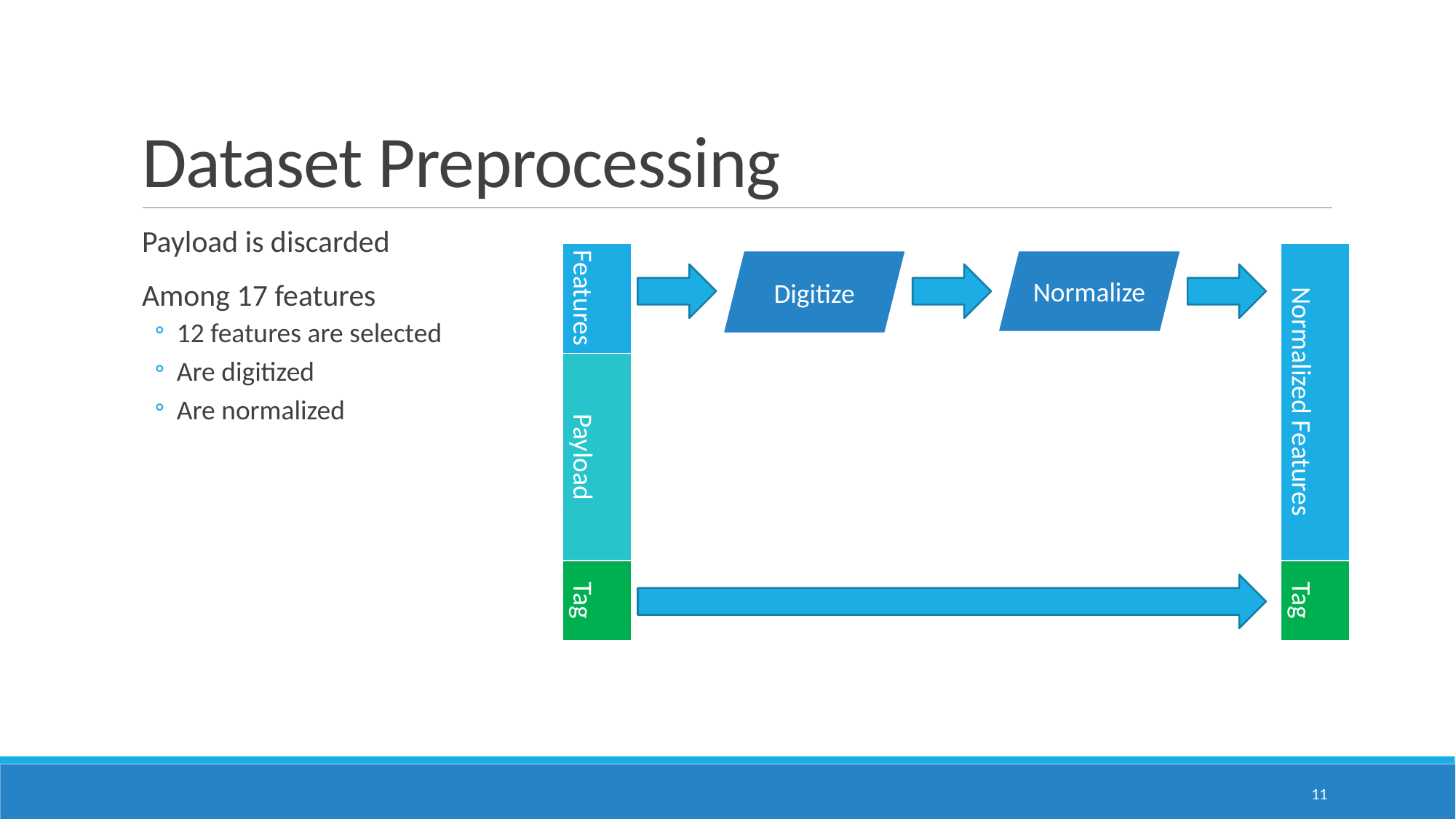

# Dataset Preprocessing
Payload is discarded
Among 17 features
12 features are selected
Are digitized
Are normalized
| Features |
| --- |
| Payload |
| Tag |
| Normalized Features |
| --- |
| Tag |
Digitize
Normalize

11